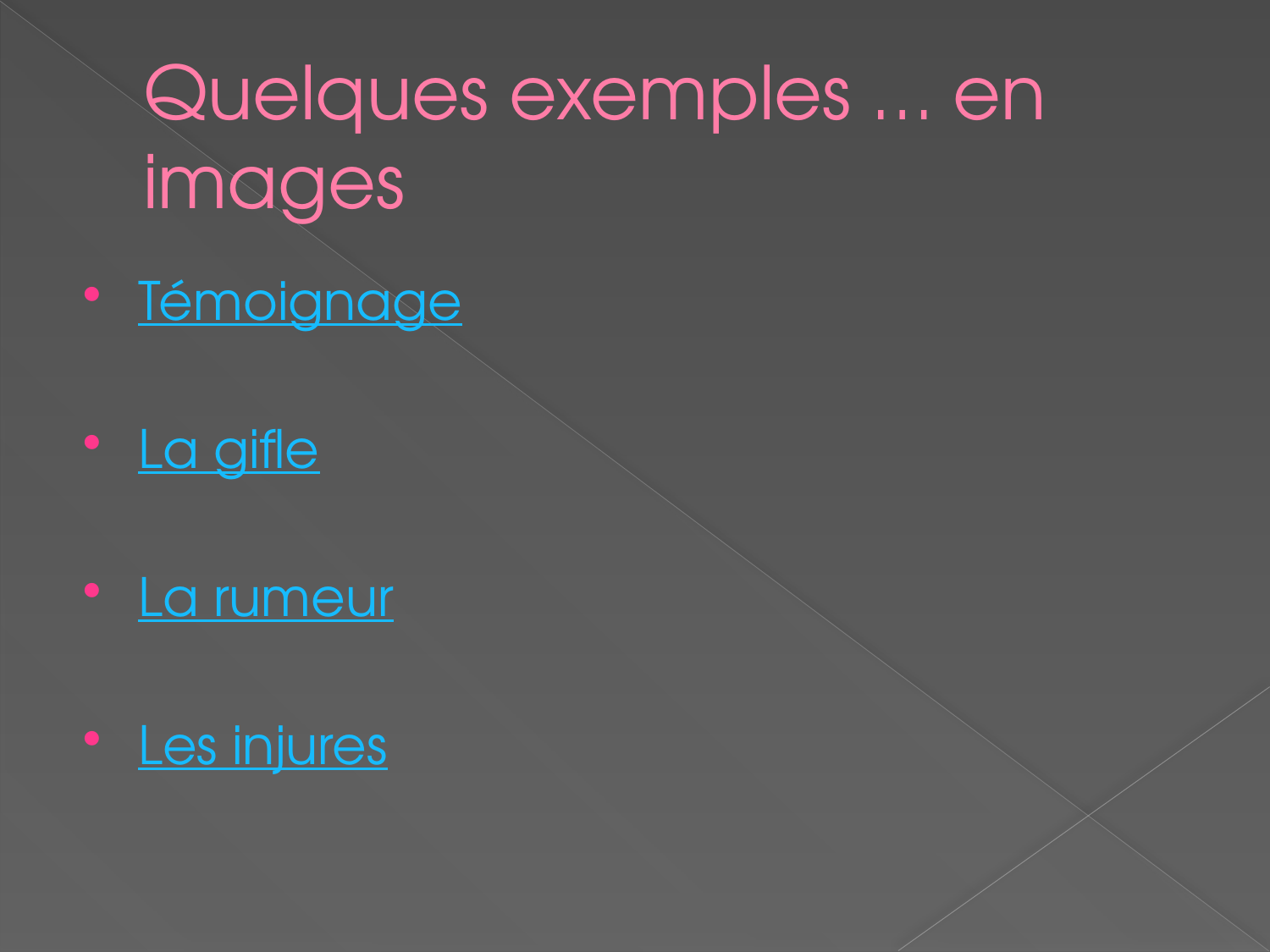

# Quelques exemples … en images
Témoignage

La gifle

La rumeur

Les injures